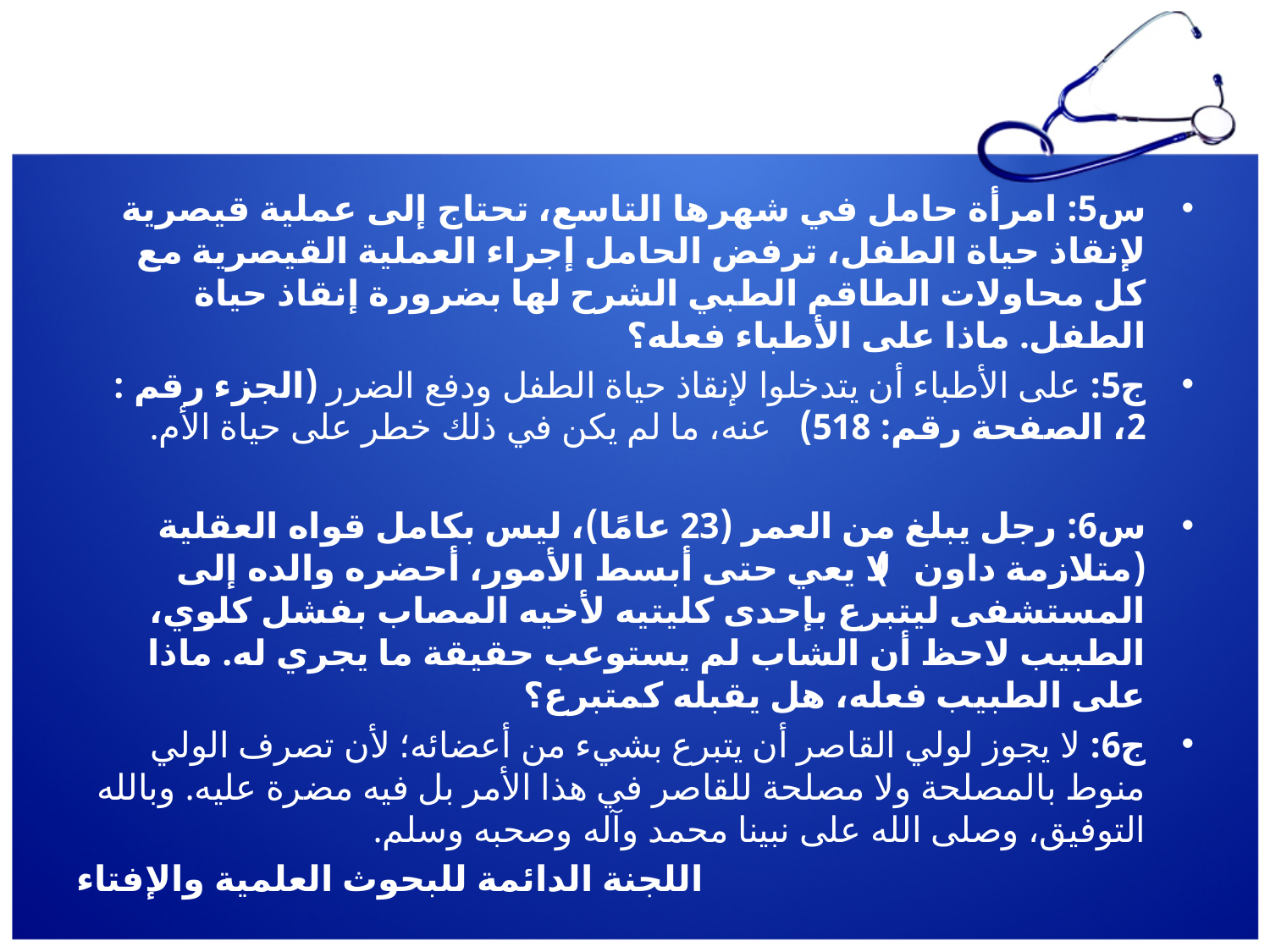

#
س5: امرأة حامل في شهرها التاسع، تحتاج إلى عملية قيصرية لإنقاذ حياة الطفل، ترفض الحامل إجراء العملية القيصرية مع كل محاولات الطاقم الطبي الشرح لها بضرورة إنقاذ حياة الطفل. ماذا على الأطباء فعله؟
ج5: على الأطباء أن يتدخلوا لإنقاذ حياة الطفل ودفع الضرر (الجزء رقم : 2، الصفحة رقم: 518)   عنه، ما لم يكن في ذلك خطر على حياة الأم.

س6: رجل يبلغ من العمر (23 عامًا)، ليس بكامل قواه العقلية (متلازمة داون) لا يعي حتى أبسط الأمور، أحضره والده إلى المستشفى ليتبرع بإحدى كليتيه لأخيه المصاب بفشل كلوي، الطبيب لاحظ أن الشاب لم يستوعب حقيقة ما يجري له. ماذا على الطبيب فعله، هل يقبله كمتبرع؟
ج6: لا يجوز لولي القاصر أن يتبرع بشيء من أعضائه؛ لأن تصرف الولي منوط بالمصلحة ولا مصلحة للقاصر في هذا الأمر بل فيه مضرة عليه. وبالله التوفيق، وصلى الله على نبينا محمد وآله وصحبه وسلم.
اللجنة الدائمة للبحوث العلمية والإفتاء